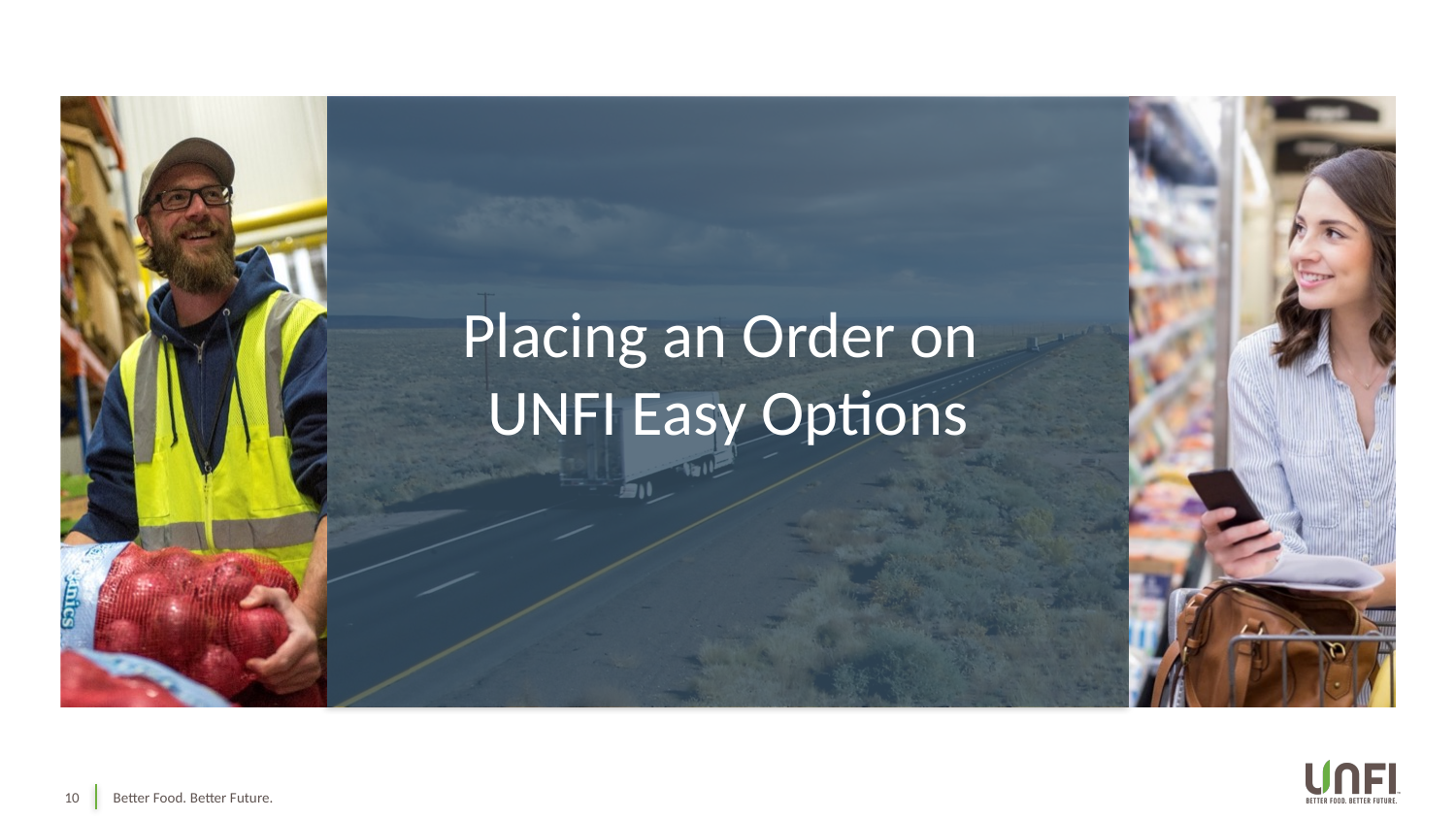

# Placing an Order on UNFI Easy Options
10